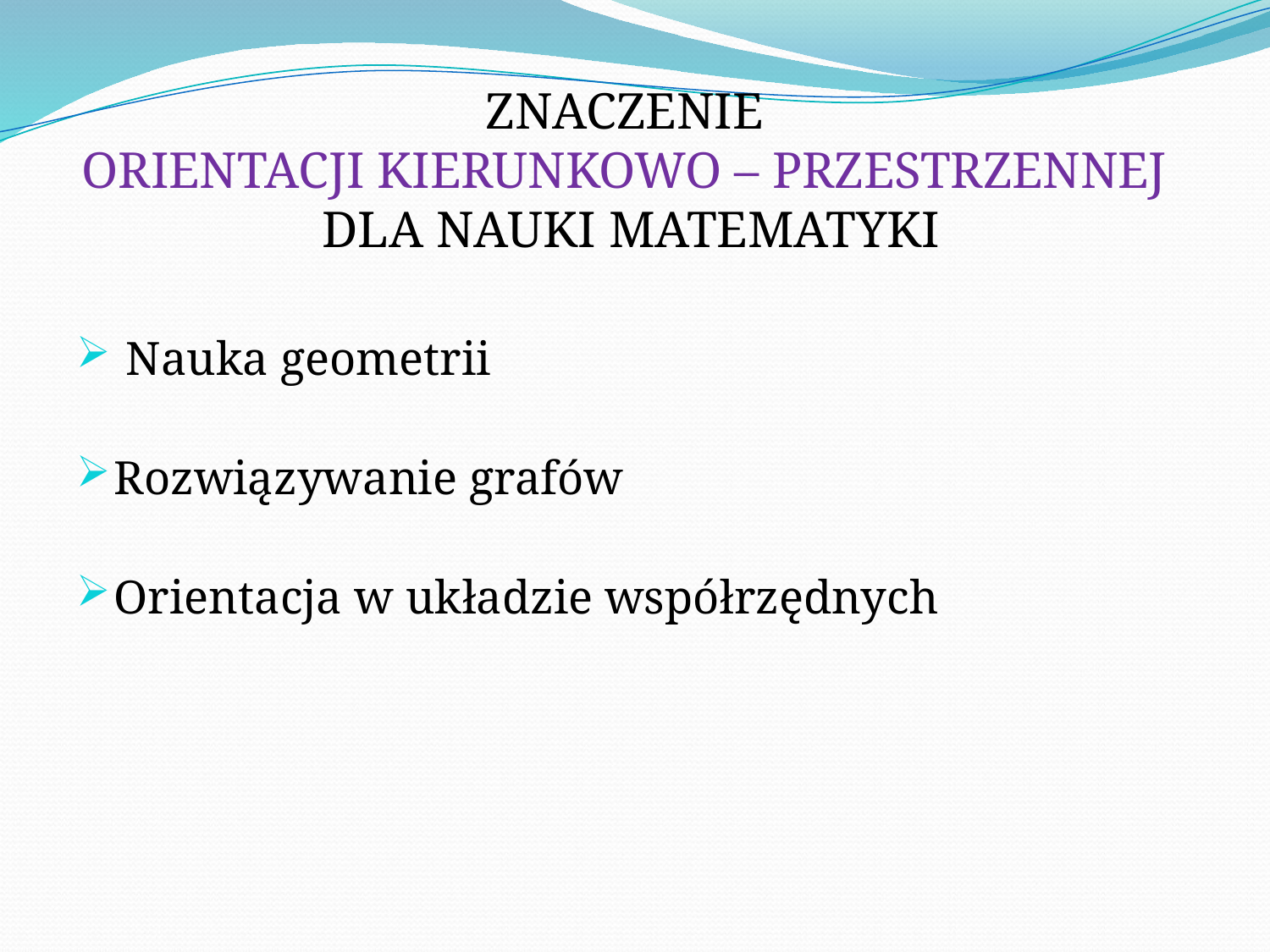

# ZNACZENIE ORIENTACJI KIERUNKOWO – PRZESTRZENNEJ DLA NAUKI MATEMATYKI
 Nauka geometrii
Rozwiązywanie grafów
Orientacja w układzie współrzędnych